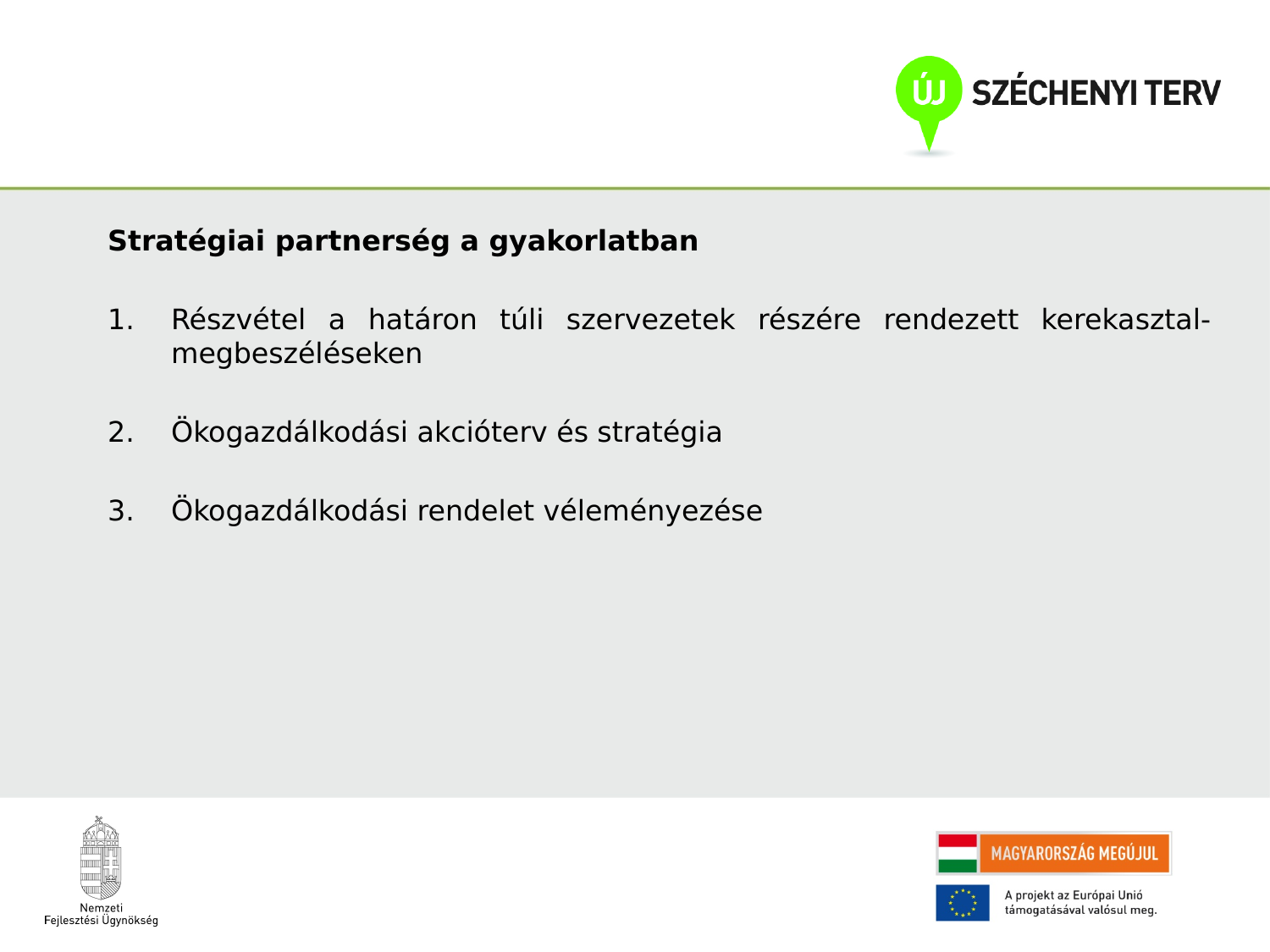

Stratégiai partnerség a gyakorlatban

Részvétel a határon túli szervezetek részére rendezett kerekasztal-megbeszéléseken

Ökogazdálkodási akcióterv és stratégia

Ökogazdálkodási rendelet véleményezése